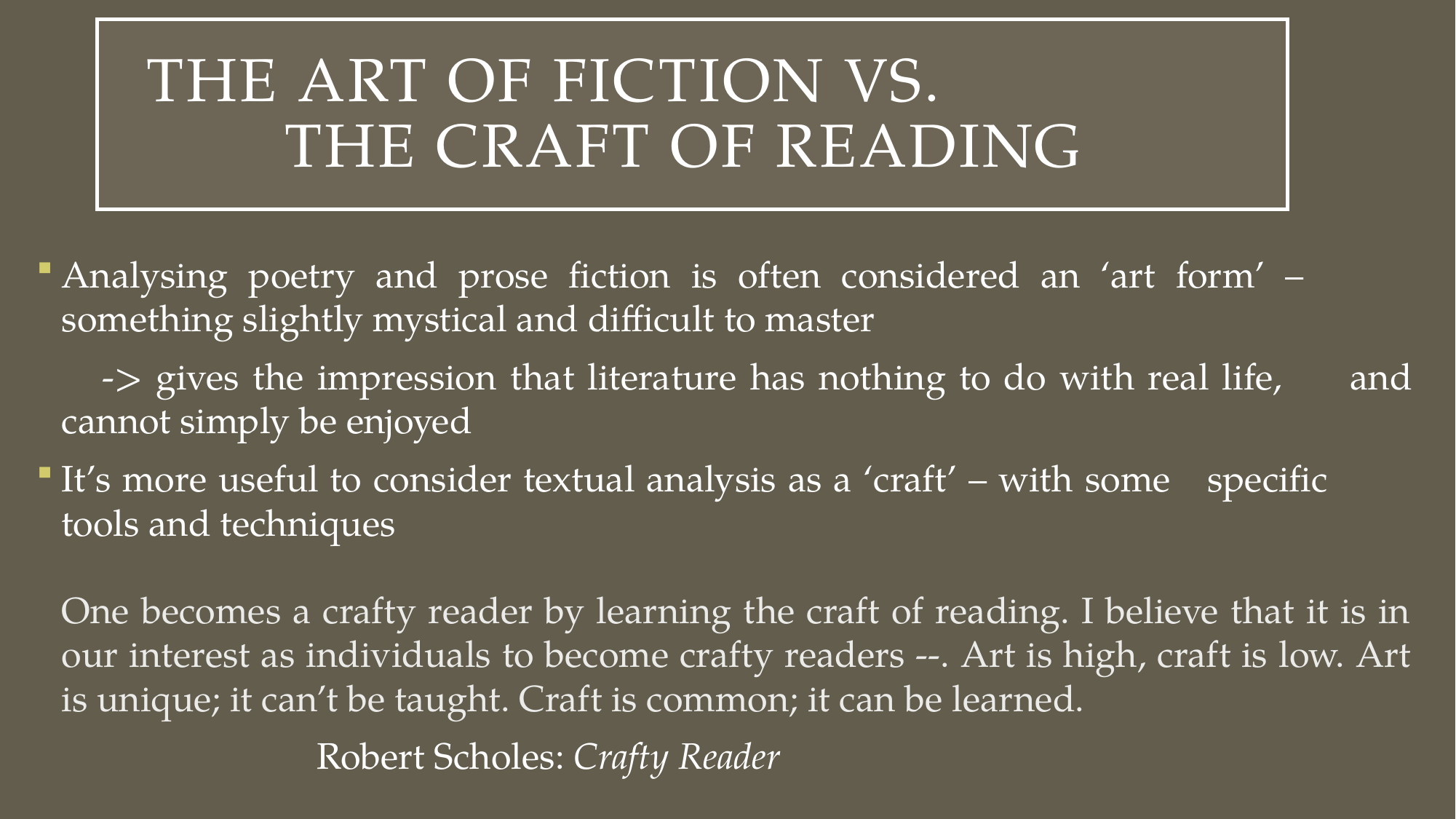

# The Art of Fiction vs. 			The Craft of Reading
Analysing poetry and prose fiction is often considered an ‘art form’ – 	something slightly mystical and difficult to master
     -> gives the impression that literature has nothing to do with real life, 	and cannot simply be enjoyed
It’s more useful to consider textual analysis as a ‘craft’ – with some 	specific 	tools and techniques

	One becomes a crafty reader by learning the craft of reading. I believe that it is in our interest as individuals to become crafty readers --. Art is high, craft is low. Art is unique; it can’t be taught. Craft is common; it can be learned.
						                       Robert Scholes: Crafty Reader